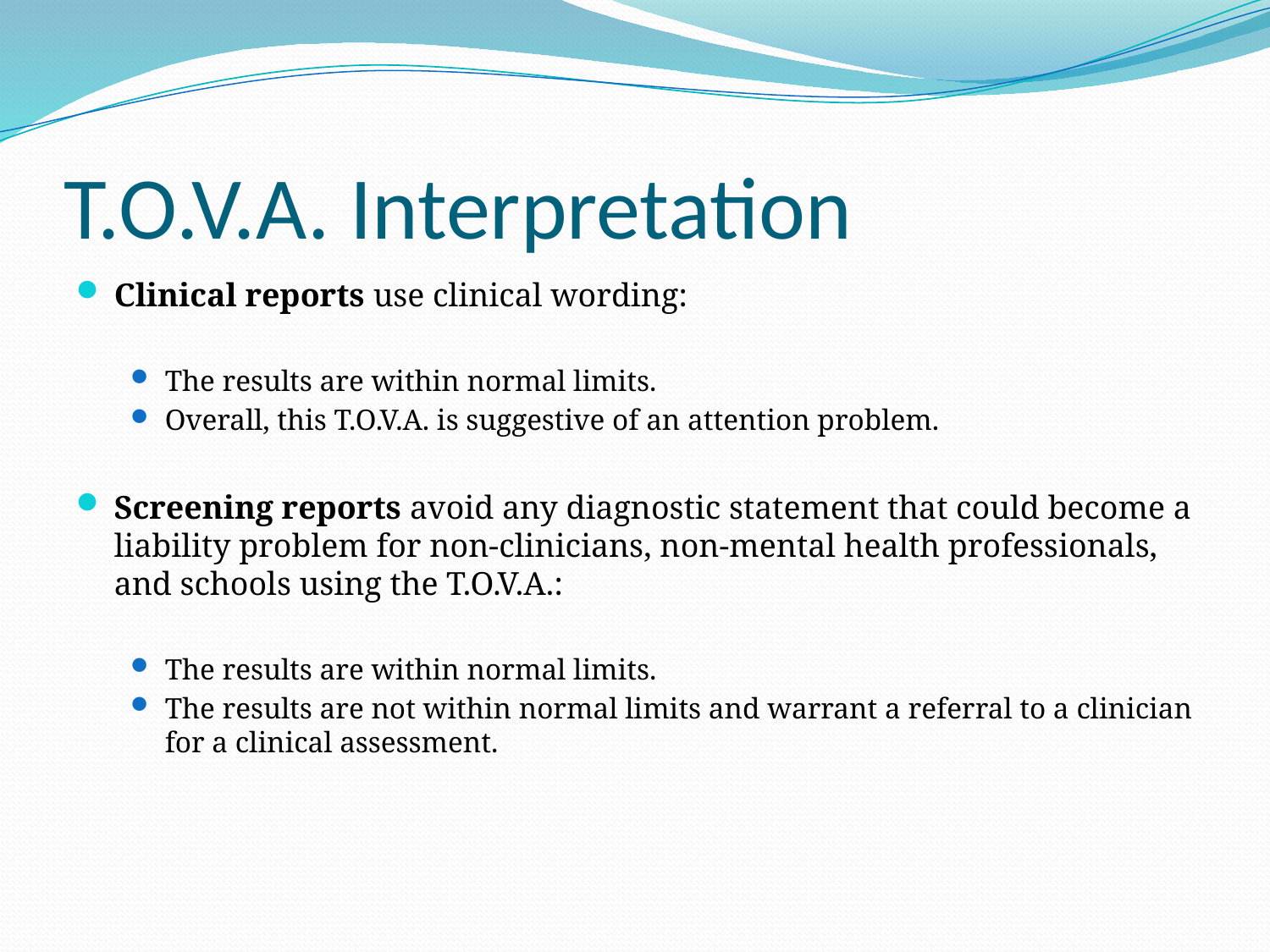

# T.O.V.A. Interpretation
Clinical reports use clinical wording:

The results are within normal limits.
Overall, this T.O.V.A. is suggestive of an attention problem.

Screening reports avoid any diagnostic statement that could become a liability problem for non-clinicians, non-mental health professionals, and schools using the T.O.V.A.:

The results are within normal limits.
The results are not within normal limits and warrant a referral to a clinician for a clinical assessment.